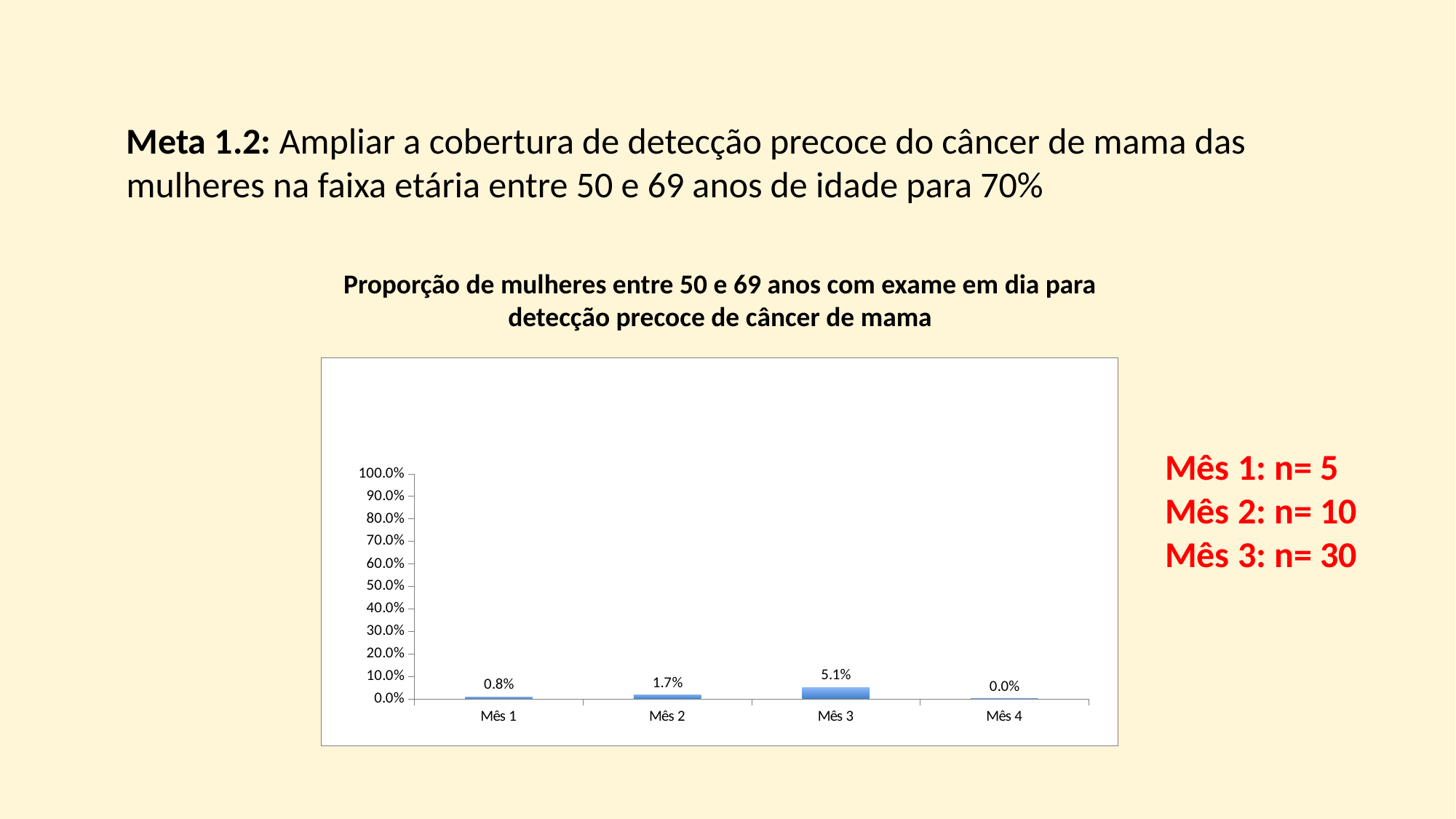

Meta 1.2: Ampliar a cobertura de detecção precoce do câncer de mama das mulheres na faixa etária entre 50 e 69 anos de idade para 70%

Proporção de mulheres entre 50 e 69 anos com exame em dia para detecção precoce de câncer de mama

### Chart

| Category | Proporção de mulheres entre 50 e 69 anos com exame em dia para detecção precoce de câncer de mama |
|---|---|
| Mês 1 | 0.008445945945945948 |
| Mês 2 | 0.016891891891891893 |
| Mês 3 | 0.05067567567567567 |
| Mês 4 | 0.0 |
Mês 1: n= 5
Mês 2: n= 10
Mês 3: n= 30